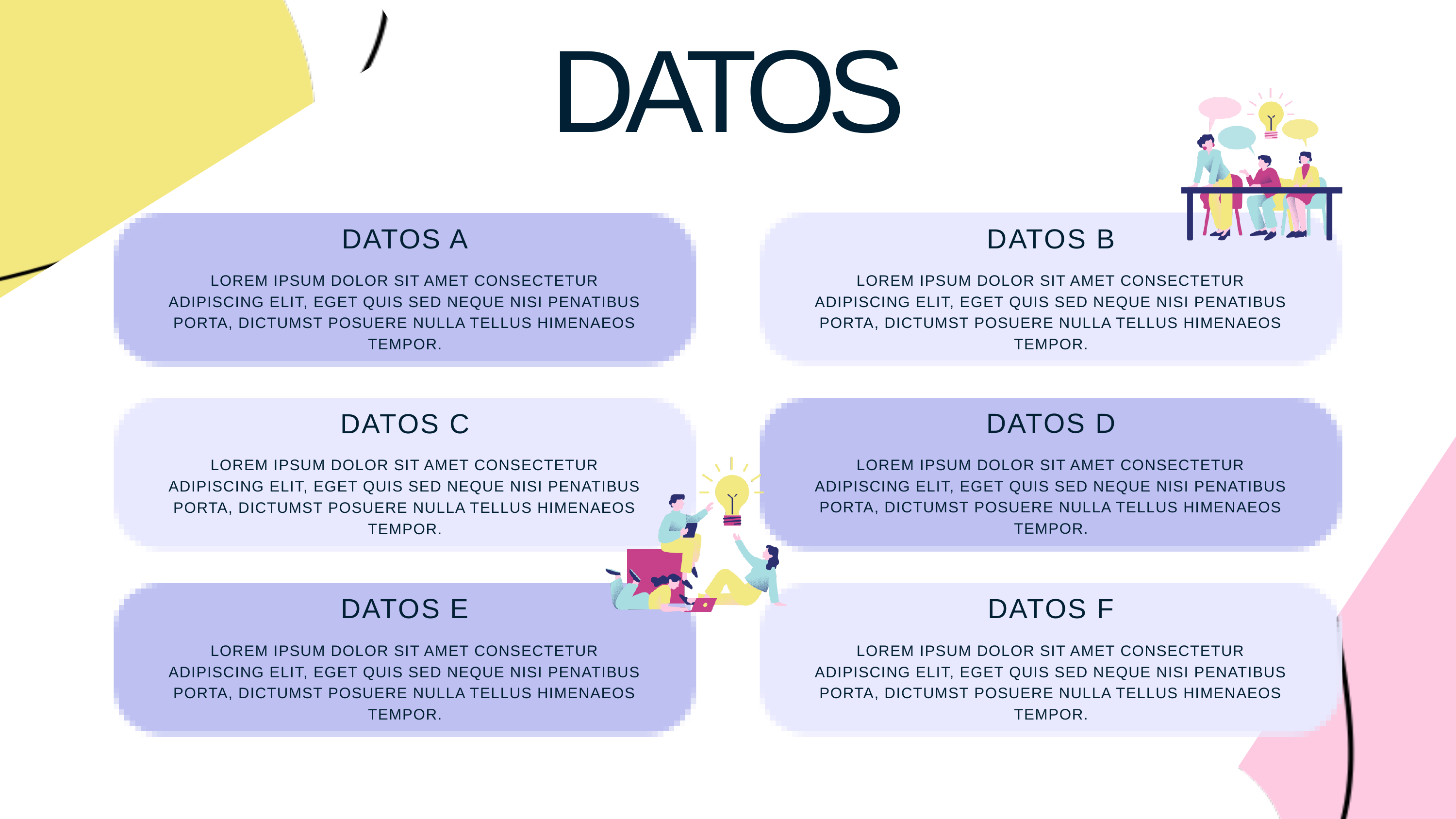

DATOS

DATOS A
DATOS B
LOREM IPSUM DOLOR SIT AMET CONSECTETUR ADIPISCING ELIT, EGET QUIS SED NEQUE NISI PENATIBUS PORTA, DICTUMST POSUERE NULLA TELLUS HIMENAEOS TEMPOR.
LOREM IPSUM DOLOR SIT AMET CONSECTETUR ADIPISCING ELIT, EGET QUIS SED NEQUE NISI PENATIBUS PORTA, DICTUMST POSUERE NULLA TELLUS HIMENAEOS TEMPOR.

DATOS D
DATOS C
LOREM IPSUM DOLOR SIT AMET CONSECTETUR ADIPISCING ELIT, EGET QUIS SED NEQUE NISI PENATIBUS PORTA, DICTUMST POSUERE NULLA TELLUS HIMENAEOS TEMPOR.
LOREM IPSUM DOLOR SIT AMET CONSECTETUR ADIPISCING ELIT, EGET QUIS SED NEQUE NISI PENATIBUS PORTA, DICTUMST POSUERE NULLA TELLUS HIMENAEOS TEMPOR.

DATOS E
DATOS F
LOREM IPSUM DOLOR SIT AMET CONSECTETUR ADIPISCING ELIT, EGET QUIS SED NEQUE NISI PENATIBUS PORTA, DICTUMST POSUERE NULLA TELLUS HIMENAEOS TEMPOR.
LOREM IPSUM DOLOR SIT AMET CONSECTETUR ADIPISCING ELIT, EGET QUIS SED NEQUE NISI PENATIBUS PORTA, DICTUMST POSUERE NULLA TELLUS HIMENAEOS TEMPOR.